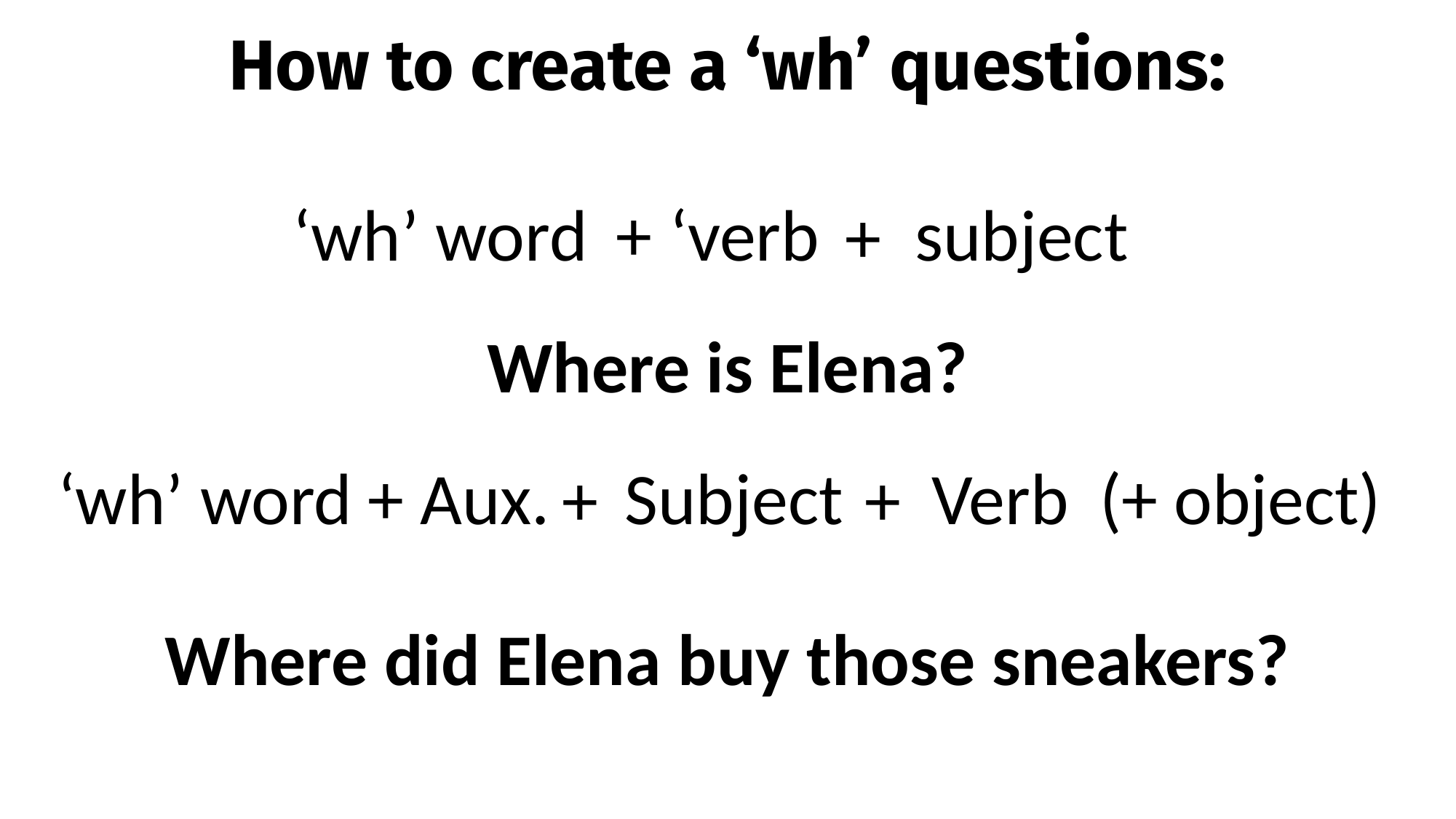

# How to create a ‘wh’ questions:
+
‘wh’ word
subject
‘verb
+
Where is Elena?
Verb
(+ object)
‘wh’ word
+
Aux.
Subject
+
+
Where did Elena buy those sneakers?